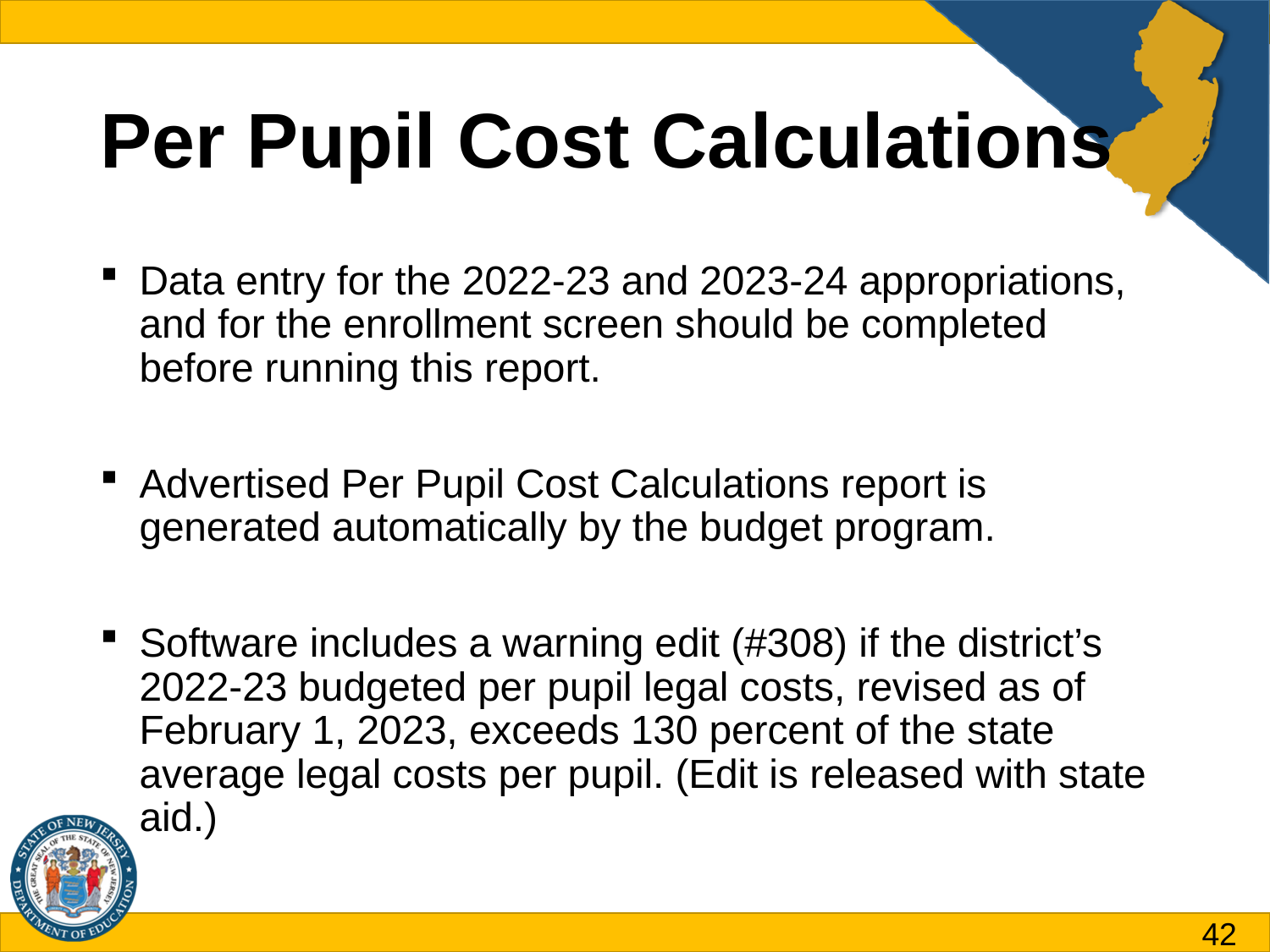

# Per Pupil Cost Calculations
Data entry for the 2022-23 and 2023-24 appropriations, and for the enrollment screen should be completed before running this report.

Advertised Per Pupil Cost Calculations report is generated automatically by the budget program.

Software includes a warning edit (#308) if the district’s 2022-23 budgeted per pupil legal costs, revised as of February 1, 2023, exceeds 130 percent of the state average legal costs per pupil. (Edit is released with state aid.)

42